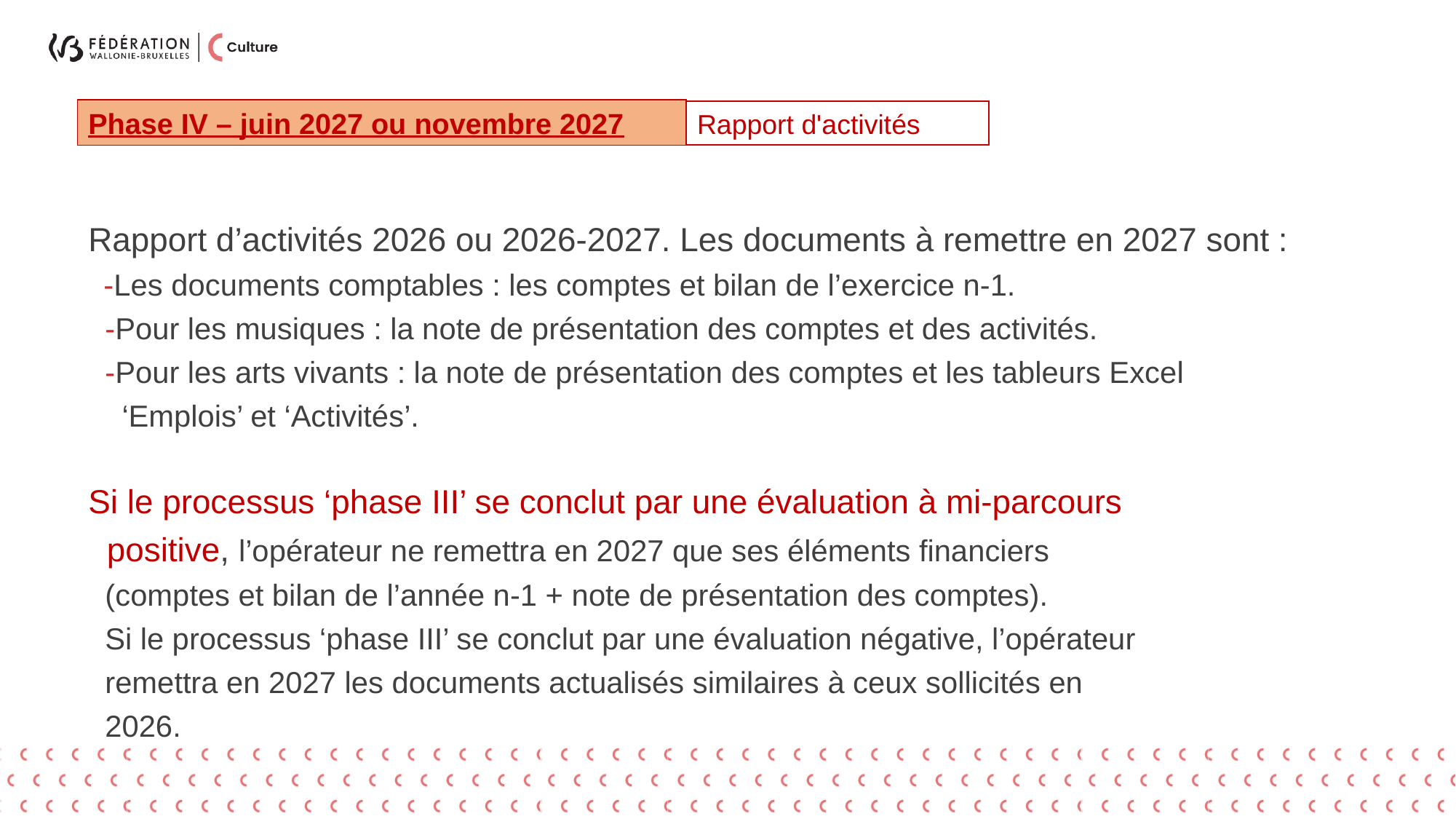

Phase IV – juin 2027 ou novembre 2027
Rapport d'activités
Rapport d’activités 2026 ou 2026-2027. Les documents à remettre en 2027 sont :
  -Les documents comptables : les comptes et bilan de l’exercice n-1.
  -Pour les musiques : la note de présentation des comptes et des activités.
  -Pour les arts vivants : la note de présentation des comptes et les tableurs Excel
    ‘Emplois’ et ‘Activités’.

Si le processus ‘phase III’ se conclut par une évaluation à mi-parcours
  positive, l’opérateur ne remettra en 2027 que ses éléments financiers
  (comptes et bilan de l’année n-1 + note de présentation des comptes).
  Si le processus ‘phase III’ se conclut par une évaluation négative, l’opérateur
  remettra en 2027 les documents actualisés similaires à ceux sollicités en
  2026.